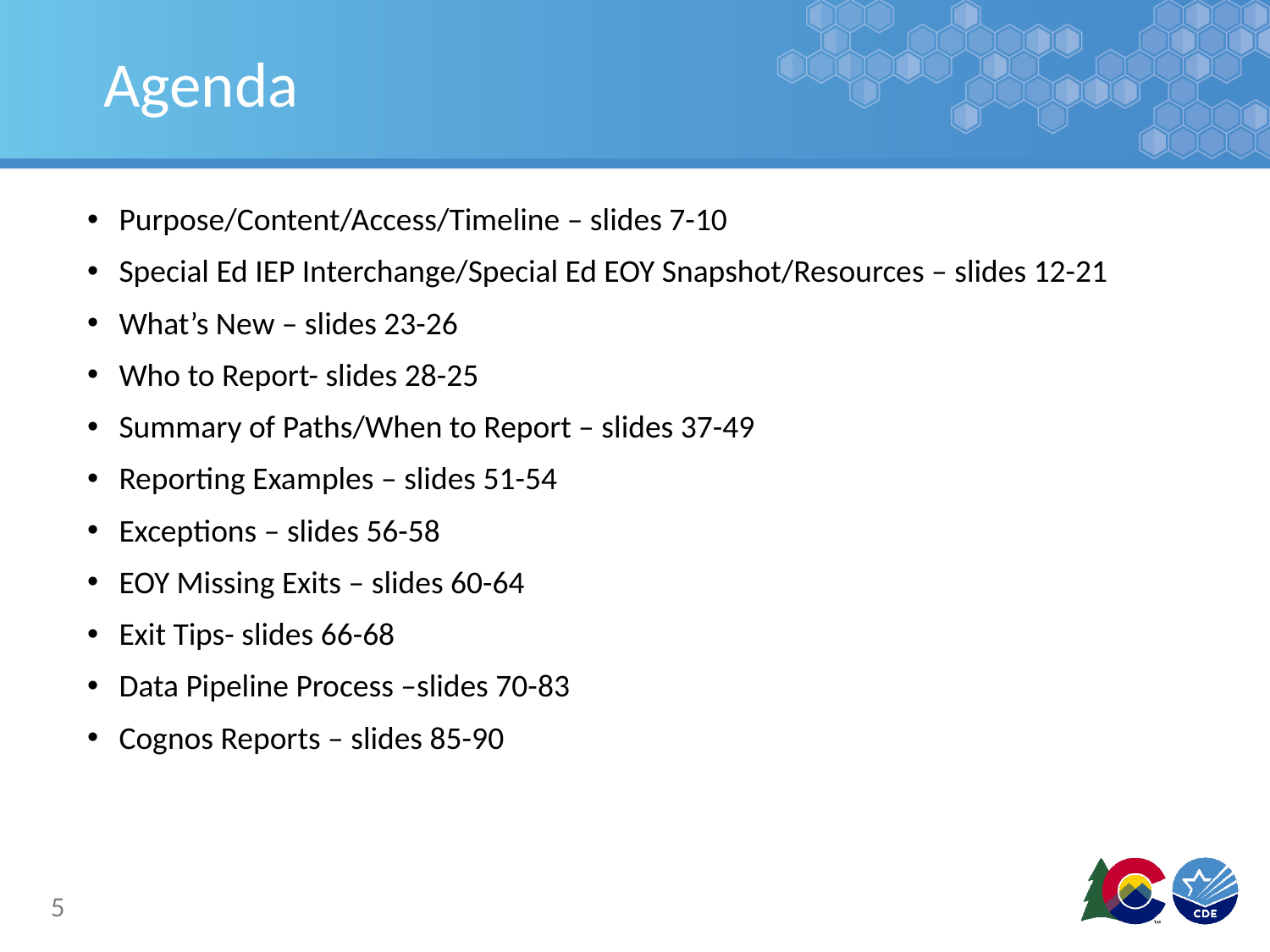

# Agenda
Purpose/Content/Access/Timeline – slides 7-10
Special Ed IEP Interchange/Special Ed EOY Snapshot/Resources – slides 12-21
What’s New – slides 23-26
Who to Report- slides 28-25
Summary of Paths/When to Report – slides 37-49
Reporting Examples – slides 51-54
Exceptions – slides 56-58
EOY Missing Exits – slides 60-64
Exit Tips- slides 66-68
Data Pipeline Process –slides 70-83
Cognos Reports – slides 85-90

5